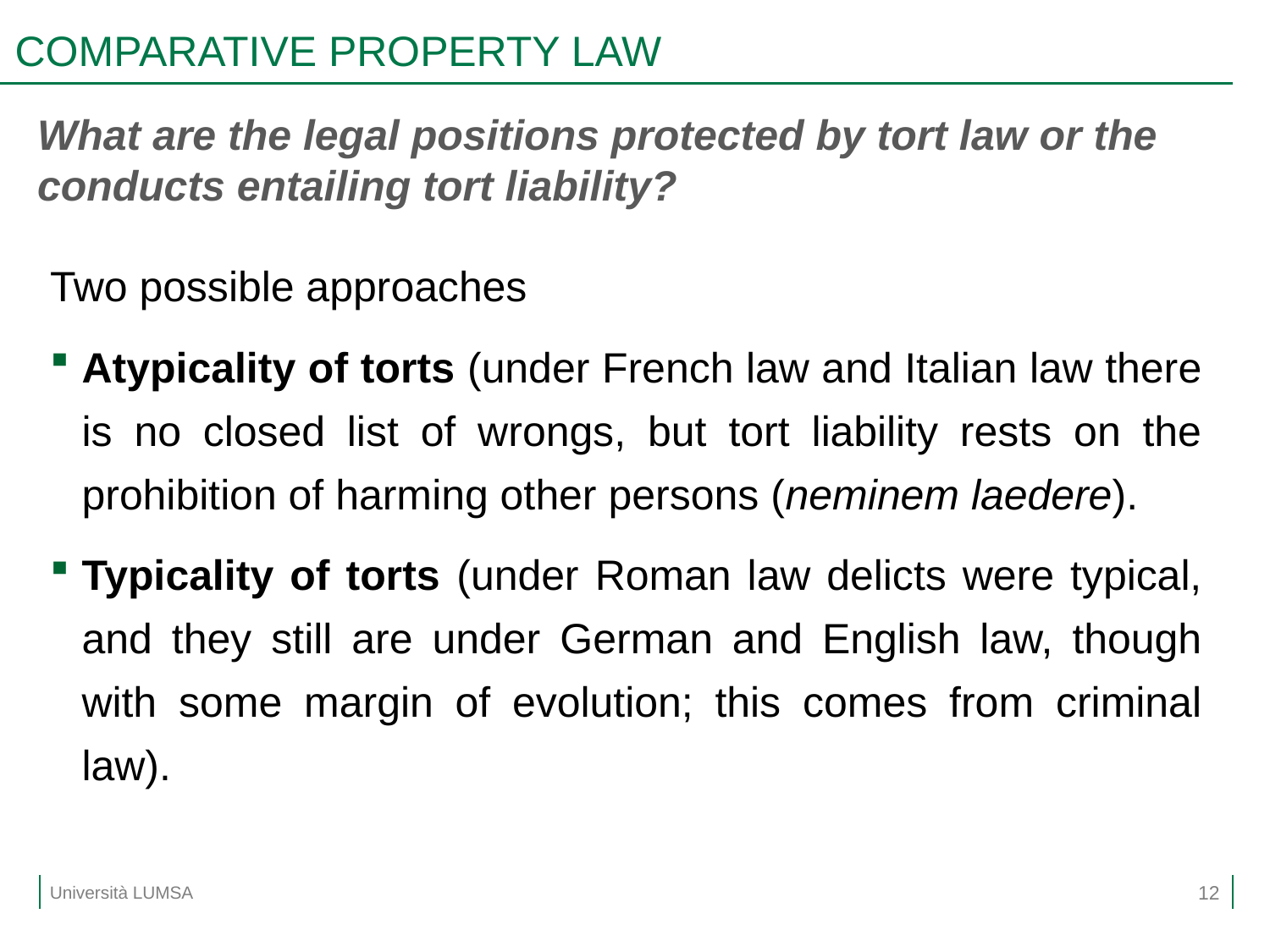

# COMPARATIVE PROPERTY LAW
What are the legal positions protected by tort law or the conducts entailing tort liability?
Two possible approaches
Atypicality of torts (under French law and Italian law there is no closed list of wrongs, but tort liability rests on the prohibition of harming other persons (neminem laedere).
Typicality of torts (under Roman law delicts were typical, and they still are under German and English law, though with some margin of evolution; this comes from criminal law).

12